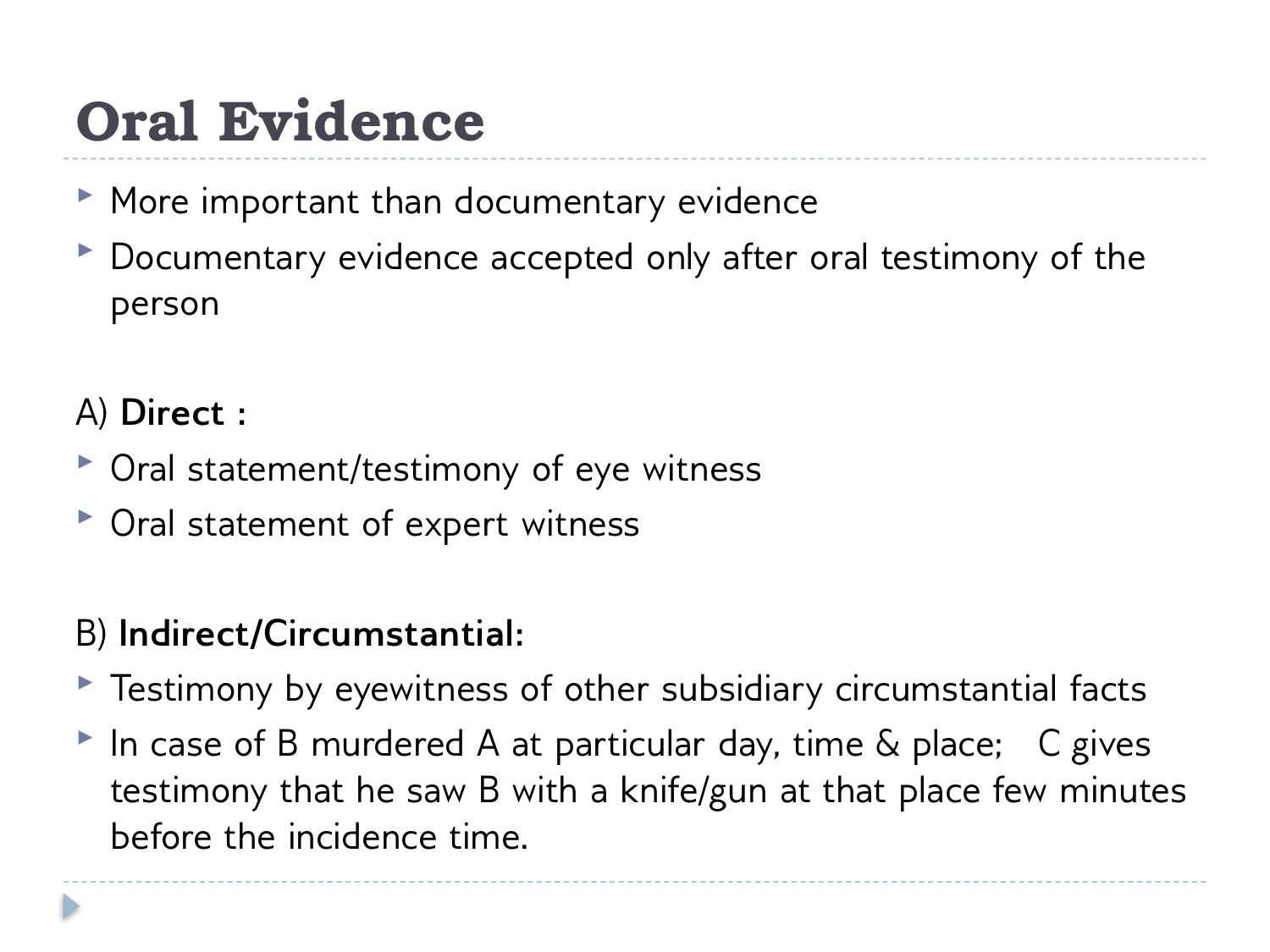

# Oral Evidence
More important than documentary evidence
Documentary evidence accepted only after oral testimony of the person

A) Direct :
Oral statement/testimony of eye witness
Oral statement of expert witness

B) Indirect/Circumstantial:
Testimony by eyewitness of other subsidiary circumstantial facts
In case of B murdered A at particular day, time & place;   C gives testimony that he saw B with a knife/gun at that place few minutes before the incidence time.